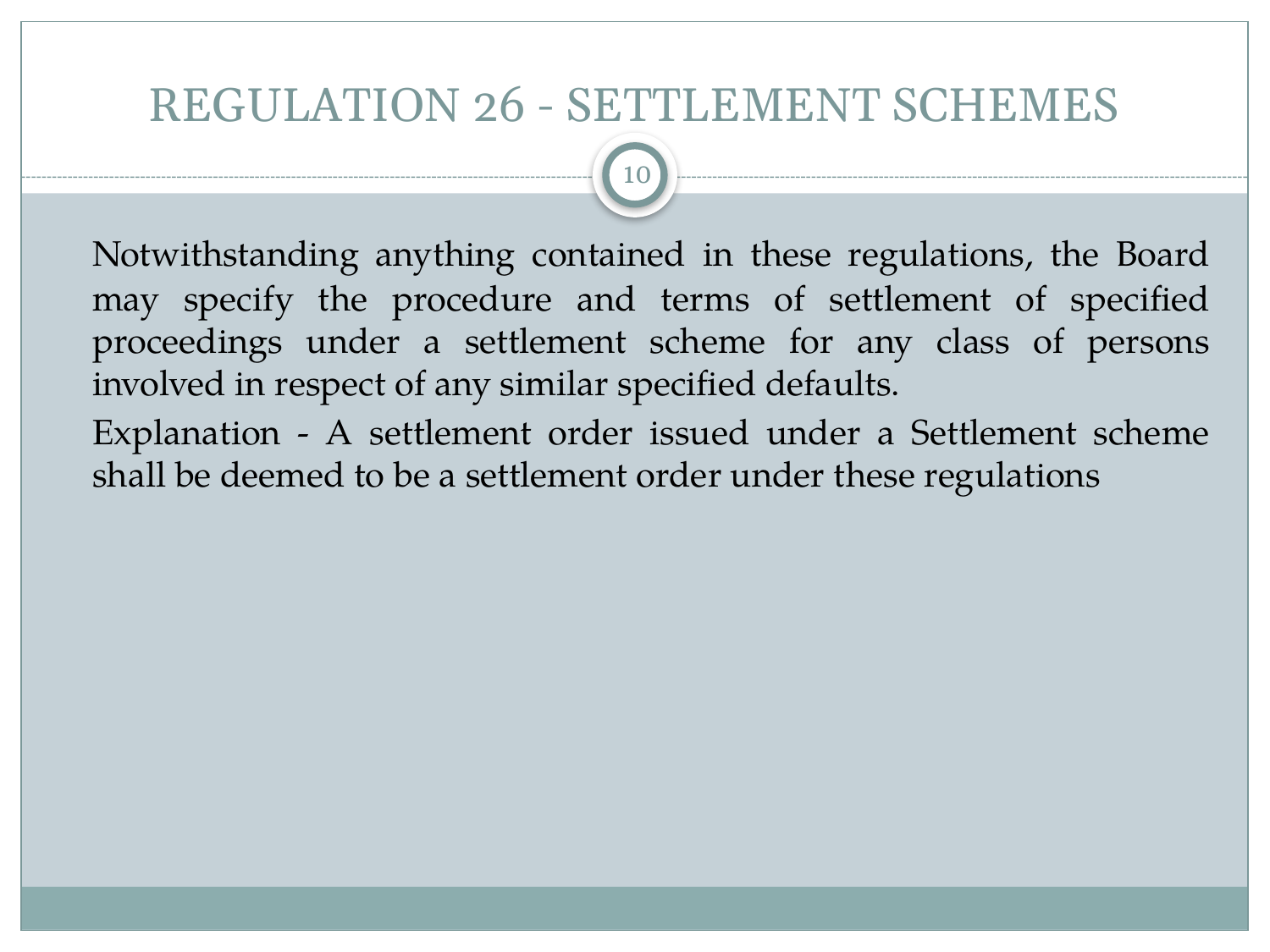

# REGULATION 26 - SETTLEMENT SCHEMES
10
	Notwithstanding anything contained in these regulations, the Board may specify the procedure and terms of settlement of specified proceedings under a settlement scheme for any class of persons involved in respect of any similar specified defaults.
	Explanation - A settlement order issued under a Settlement scheme shall be deemed to be a settlement order under these regulations